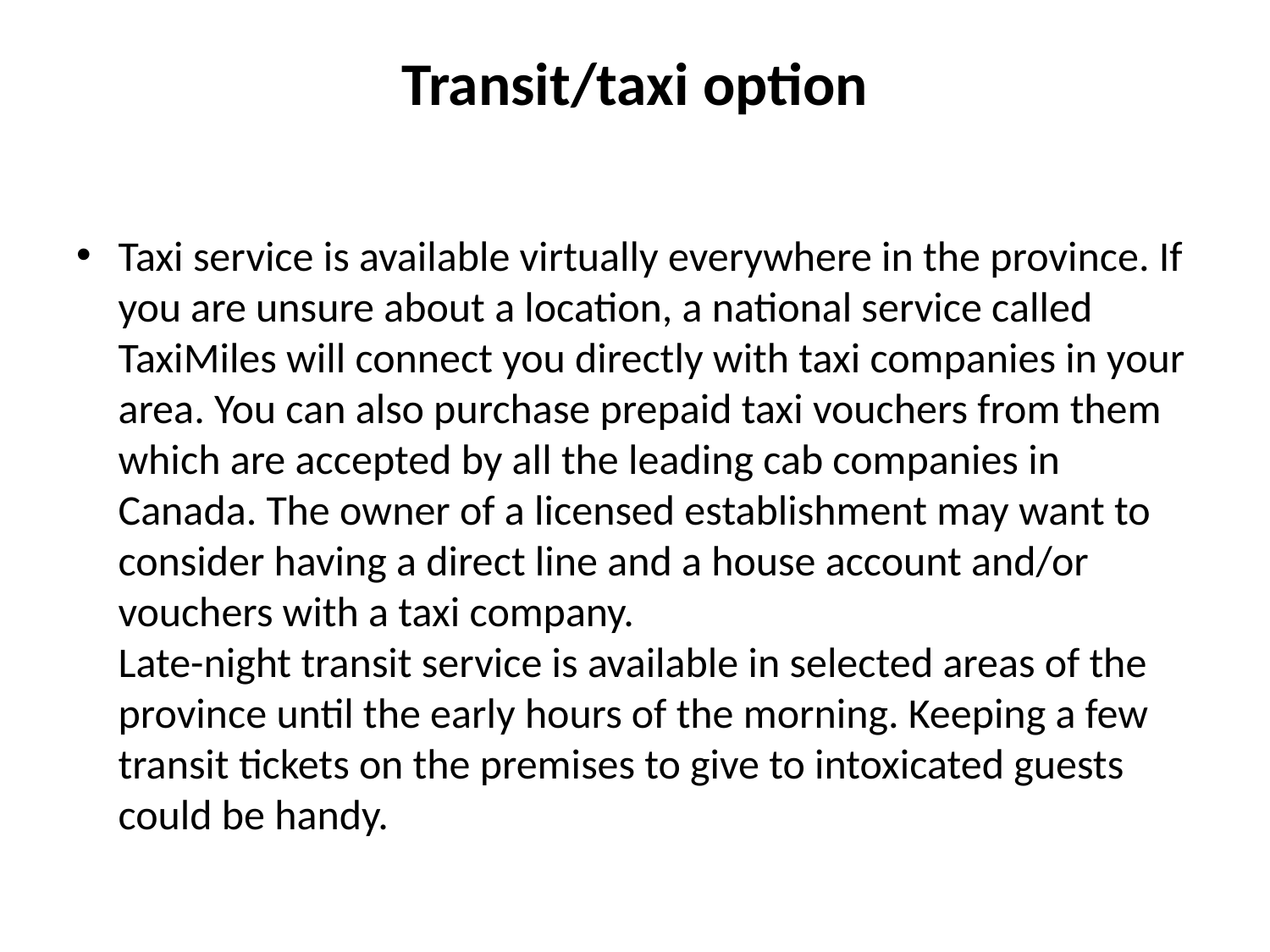

# Transit/taxi option
Taxi service is available virtually everywhere in the province. If you are unsure about a location, a national service called TaxiMiles will connect you directly with taxi companies in your area. You can also purchase prepaid taxi vouchers from them which are accepted by all the leading cab companies in Canada. The owner of a licensed establishment may want to consider having a direct line and a house account and/or vouchers with a taxi company.
Late-night transit service is available in selected areas of the province until the early hours of the morning. Keeping a few transit tickets on the premises to give to intoxicated guests could be handy.